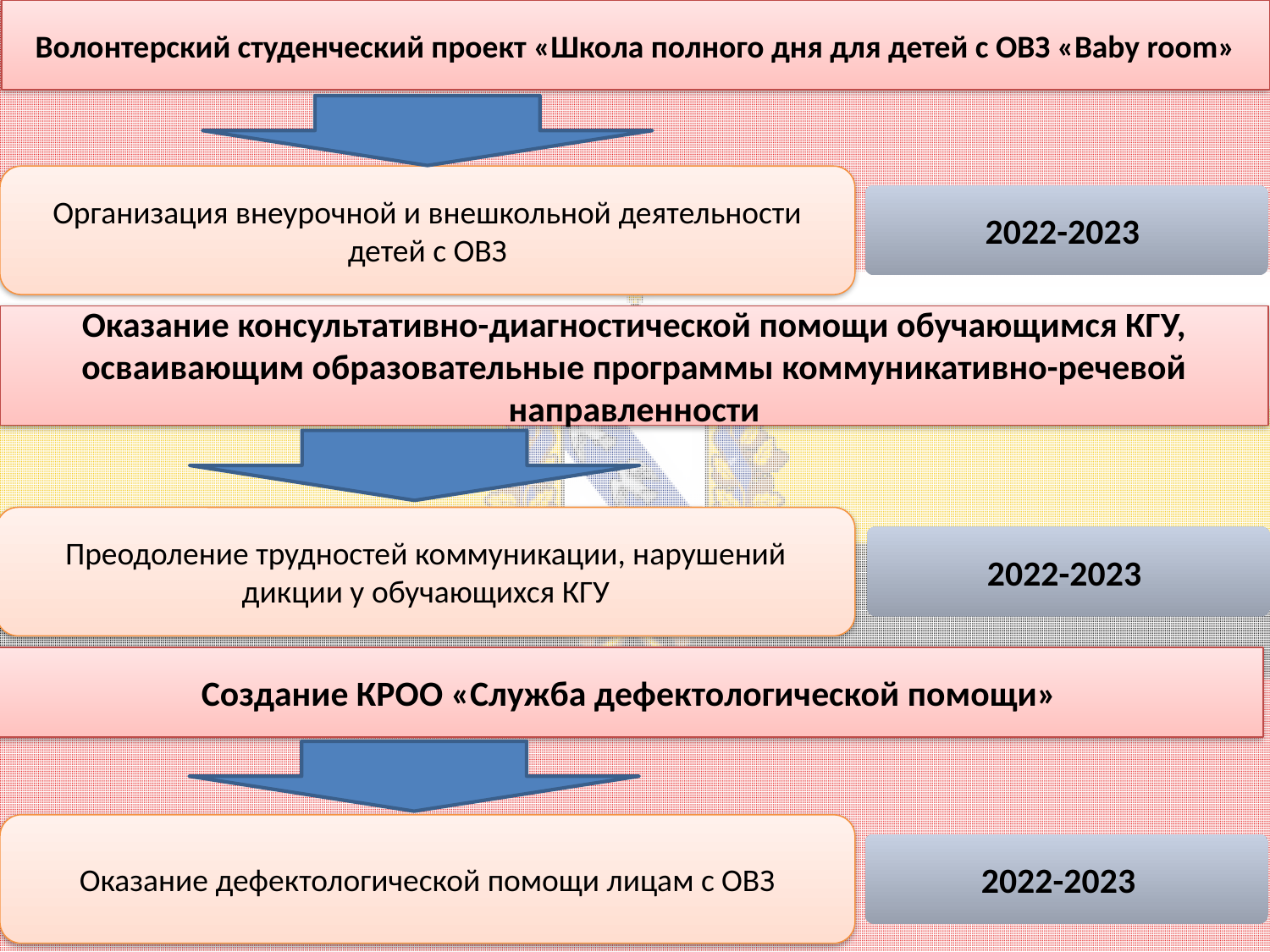

Волонтерский студенческий проект «Школа полного дня для детей с ОВЗ «Baby room»

Организация внеурочной и внешкольной деятельности детей с ОВЗ

2022-2023
Оказание консультативно-диагностической помощи обучающимся КГУ, осваивающим образовательные программы коммуникативно-речевой направленности

Преодоление трудностей коммуникации, нарушений дикции у обучающихся КГУ

2022-2023
Создание КРОО «Служба дефектологической помощи»

Оказание дефектологической помощи лицам с ОВЗ

2022-2023